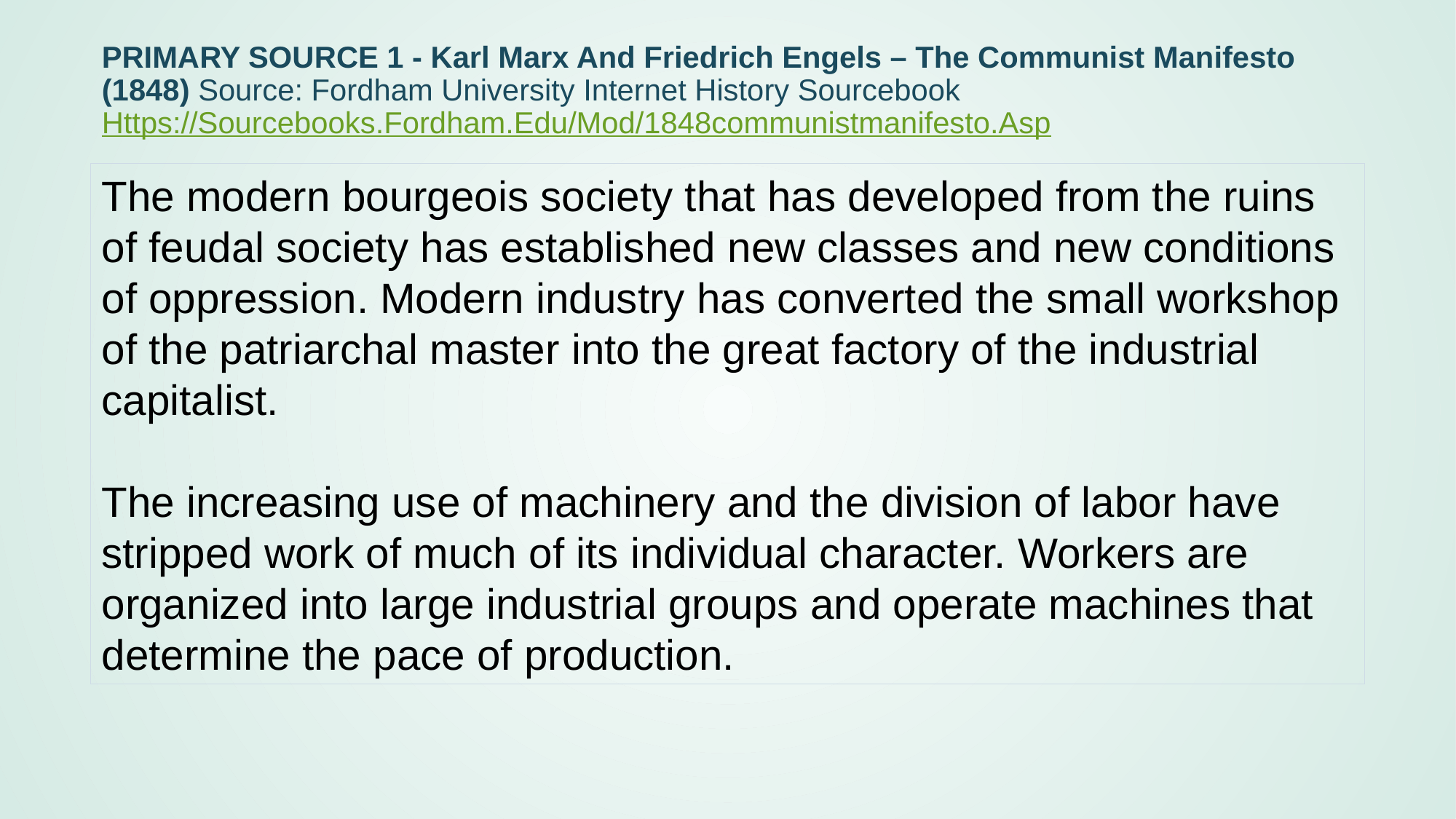

# Primary Source 1 - Karl Marx And Friedrich Engels – The Communist Manifesto (1848) Source: Fordham University Internet History Sourcebook Https://Sourcebooks.Fordham.Edu/Mod/1848communistmanifesto.Asp
The modern bourgeois society that has developed from the ruins of feudal society has established new classes and new conditions of oppression. Modern industry has converted the small workshop of the patriarchal master into the great factory of the industrial capitalist.

The increasing use of machinery and the division of labor have stripped work of much of its individual character. Workers are organized into large industrial groups and operate machines that determine the pace of production.